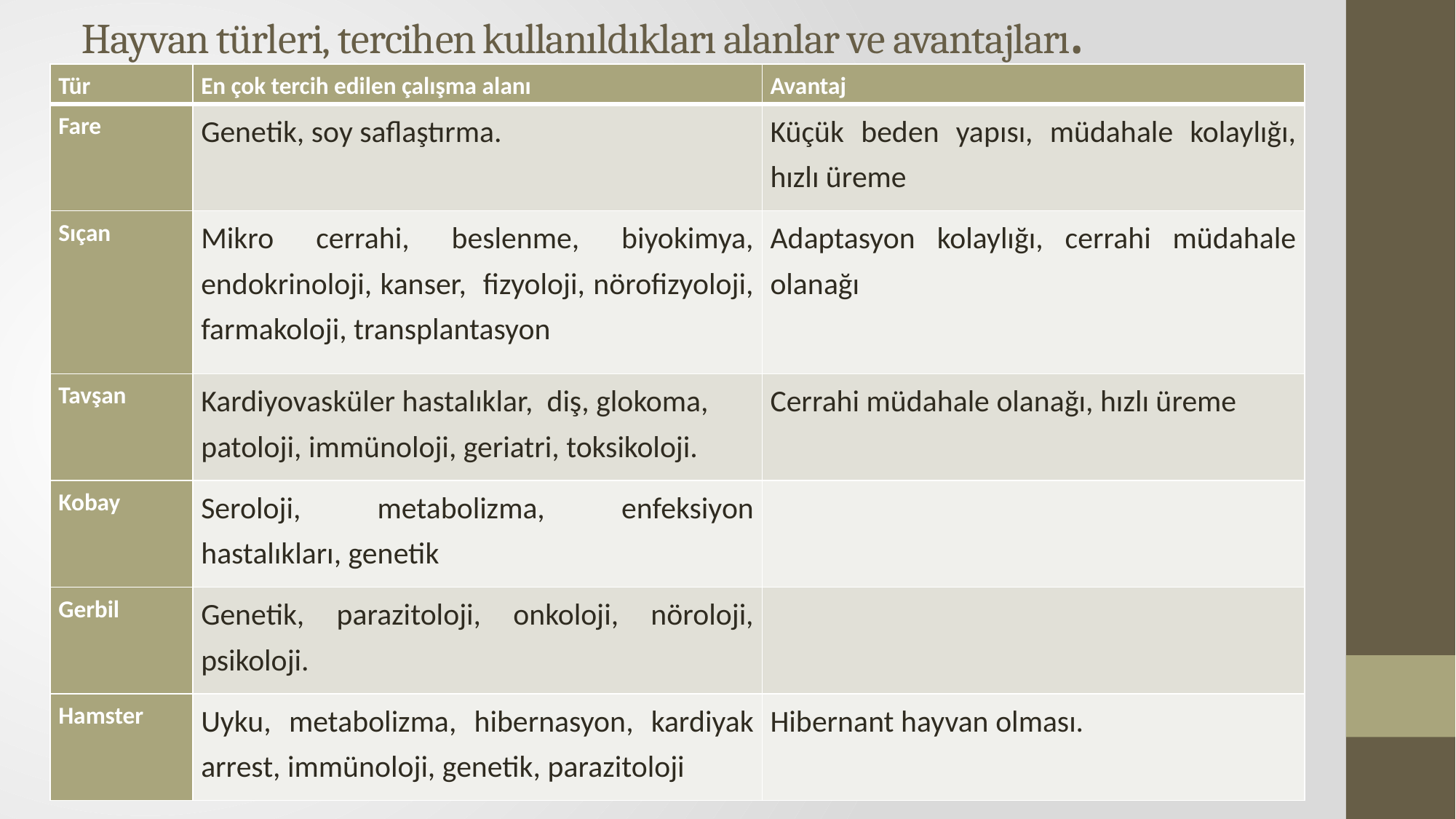

# Hayvan türleri, tercihen kullanıldıkları alanlar ve avantajları.
| Tür | En çok tercih edilen çalışma alanı | Avantaj |
| --- | --- | --- |
| Fare | Genetik, soy saflaştırma. | Küçük beden yapısı, müdahale kolaylığı, hızlı üreme |
| Sıçan | Mikro cerrahi, beslenme, biyokimya, endokrinoloji, kanser, fizyoloji, nörofizyoloji, farmakoloji, transplantasyon | Adaptasyon kolaylığı, cerrahi müdahale olanağı |
| Tavşan | Kardiyovasküler hastalıklar, diş, glokoma, patoloji, immünoloji, geriatri, toksikoloji. | Cerrahi müdahale olanağı, hızlı üreme |
| Kobay | Seroloji, metabolizma, enfeksiyon hastalıkları, genetik |  |
| Gerbil | Genetik, parazitoloji, onkoloji, nöroloji, psikoloji. |  |
| Hamster | Uyku, metabolizma, hibernasyon, kardiyak arrest, immünoloji, genetik, parazitoloji | Hibernant hayvan olması. |